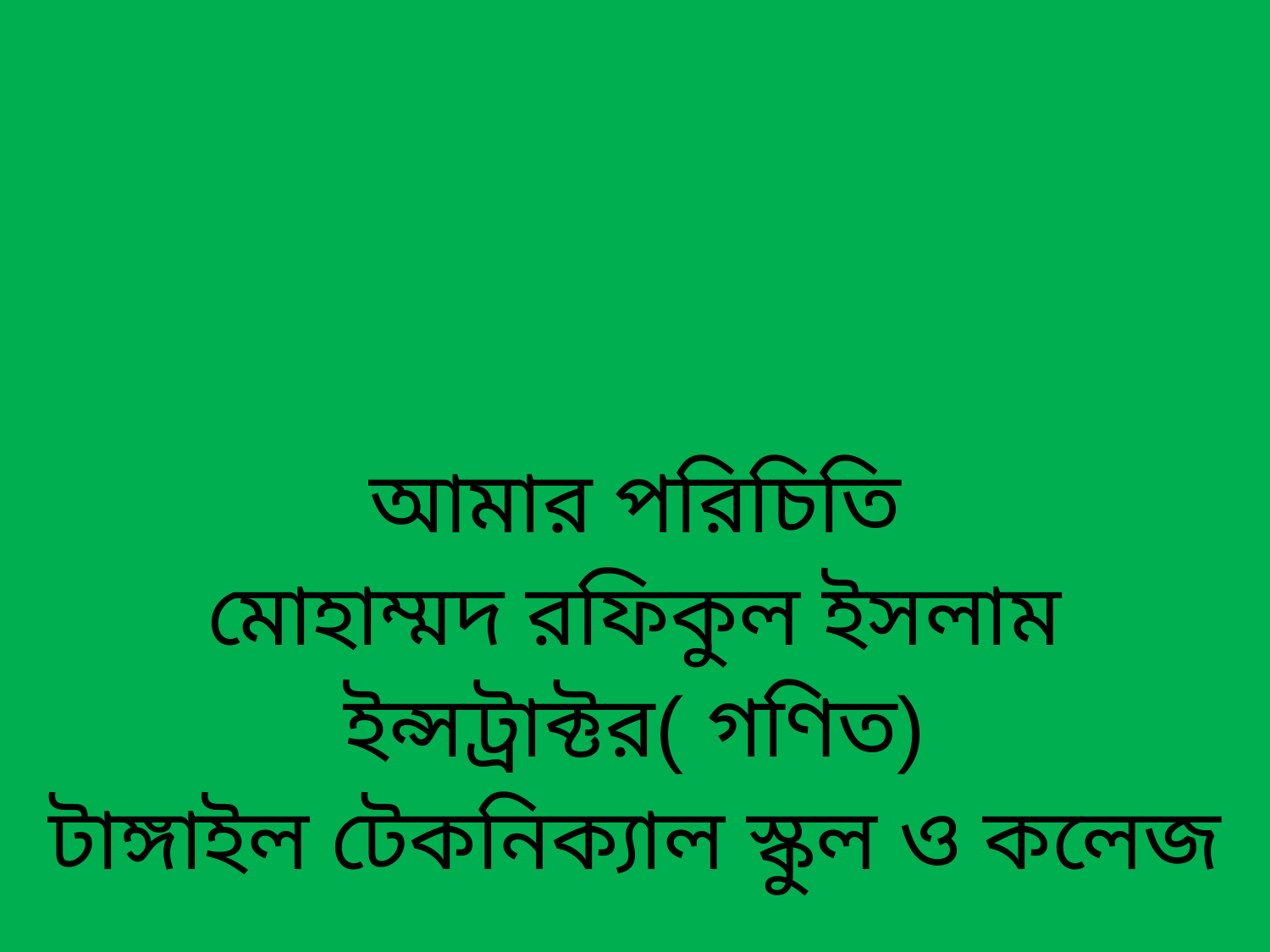

# আমার পরিচিতি মোহাম্মদ রফিকুল ইসলাম ইন্সট্রাক্টর( গণিত) টাঙ্গাইল টেকনিক্যাল স্কুল ও কলেজ